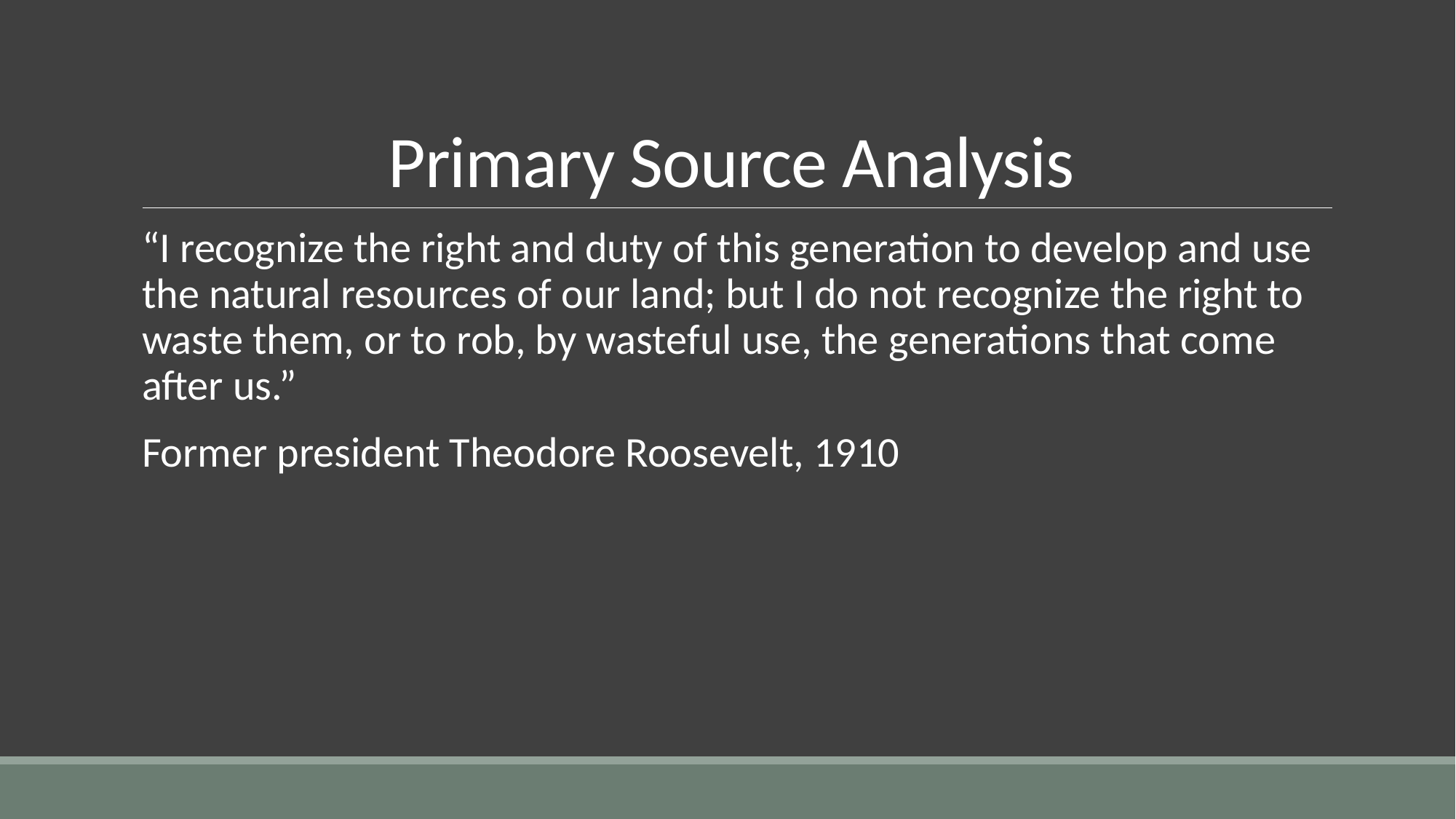

# Primary Source Analysis
“I recognize the right and duty of this generation to develop and use the natural resources of our land; but I do not recognize the right to waste them, or to rob, by wasteful use, the generations that come after us.”
Former president Theodore Roosevelt, 1910